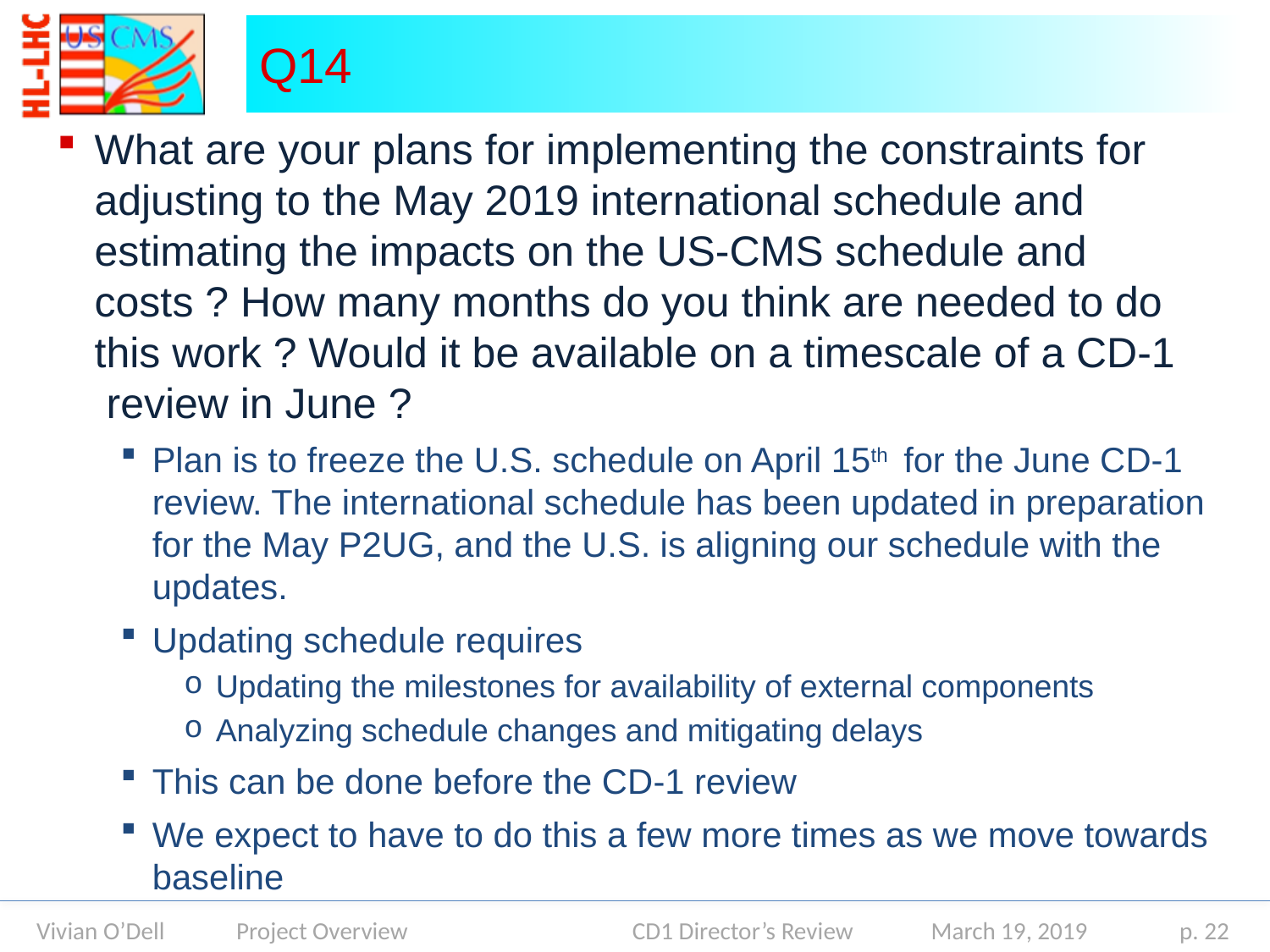

# Q14
What are your plans for implementing the constraints for adjusting to the May 2019 international schedule and estimating the impacts on the US-CMS schedule and costs ? How many months do you think are needed to do this work ? Would it be available on a timescale of a CD-1  review in June ?
Plan is to freeze the U.S. schedule on April 15th  for the June CD-1 review. The international schedule has been updated in preparation for the May P2UG, and the U.S. is aligning our schedule with the updates.
Updating schedule requires
Updating the milestones for availability of external components
Analyzing schedule changes and mitigating delays
This can be done before the CD-1 review
We expect to have to do this a few more times as we move towards baseline